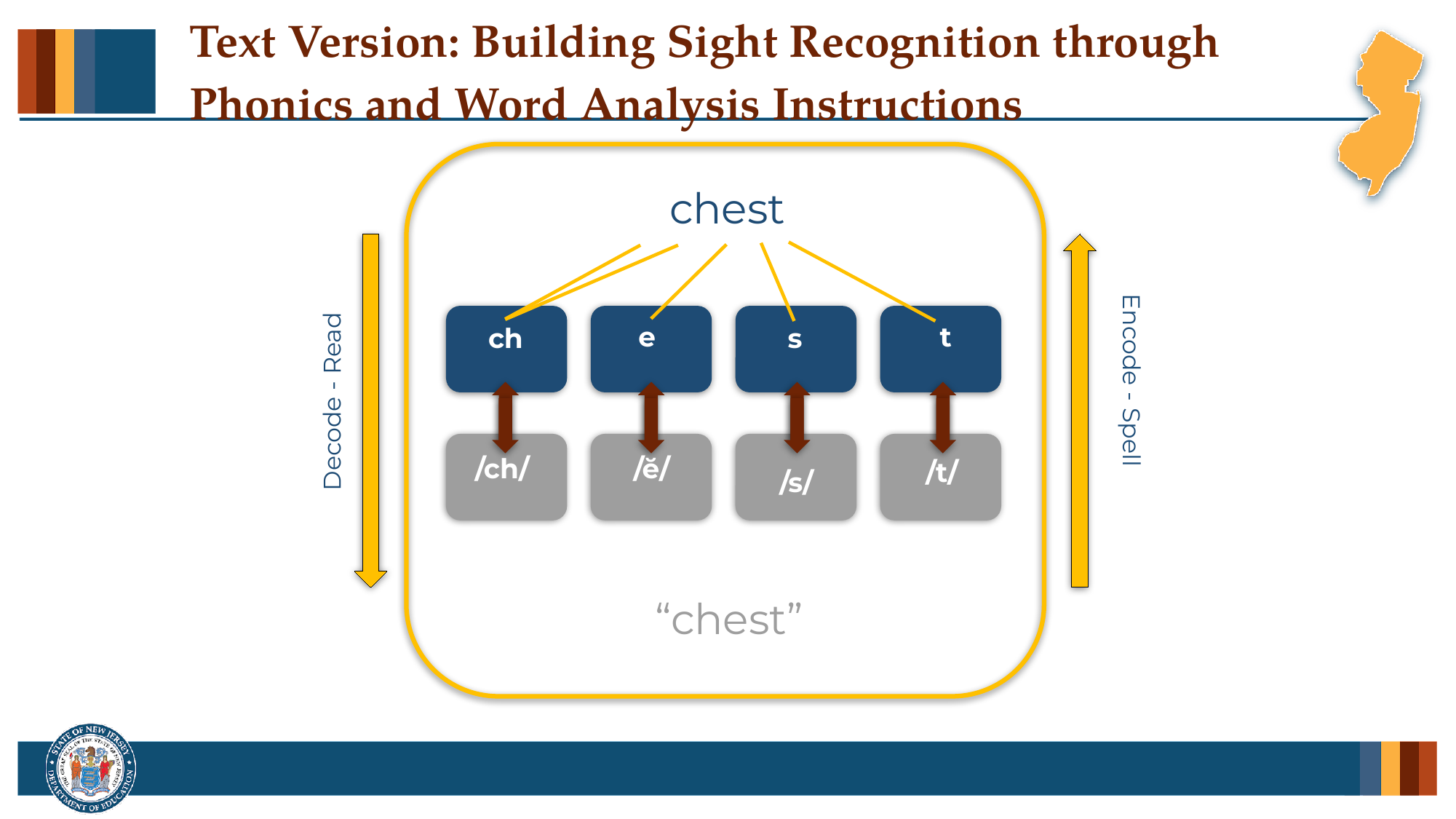

# Text Version: Building Sight Recognition through Phonics and Word Analysis Instructions

chest

t
e
s
ch
Decode - Read

Encode - Spell

/ĕ/
/ch/
/t/
/s/
“chest”